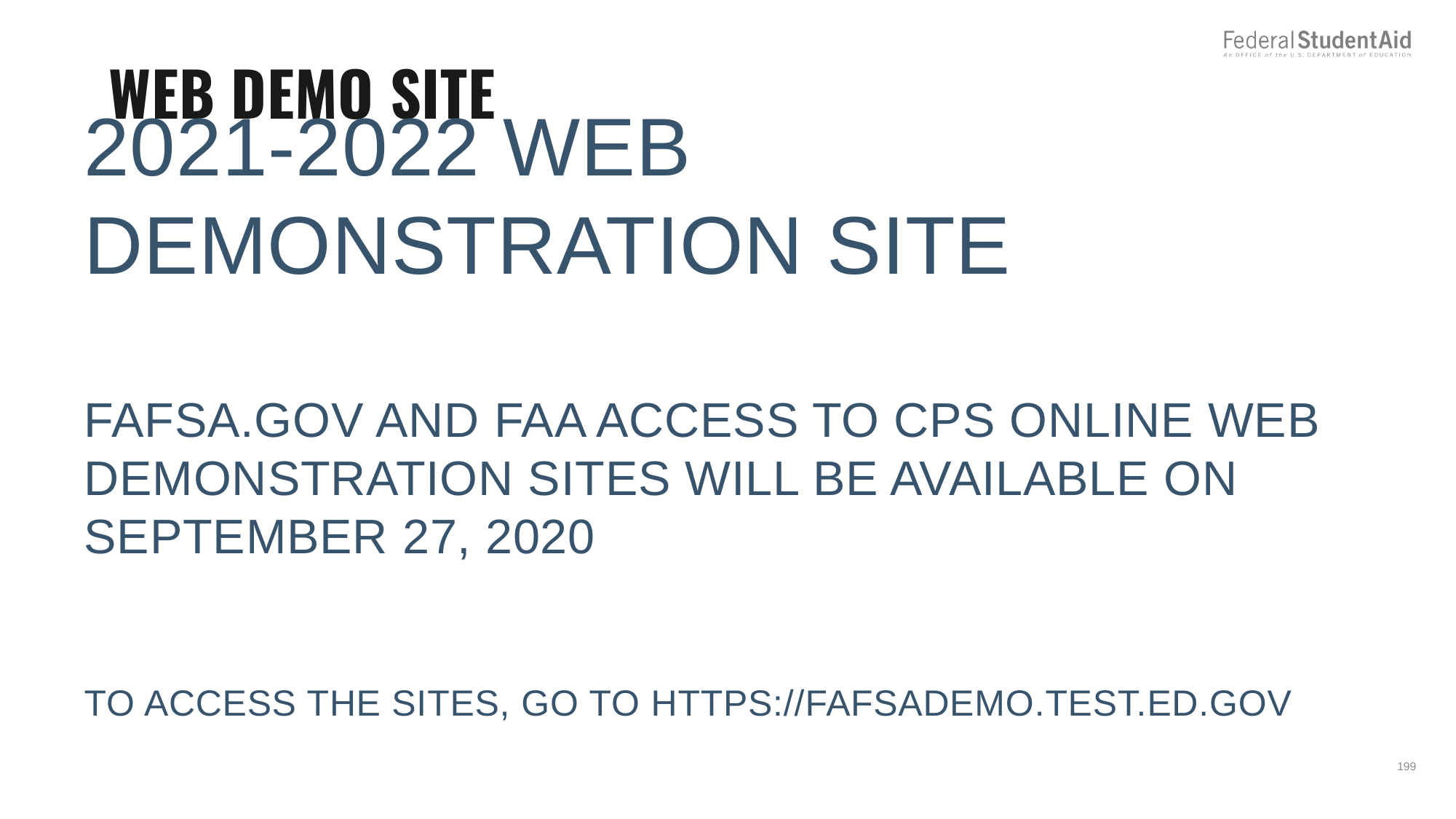

Web demo site
2021-2022 Web demonstration site
fafsa.gov and FAA Access to CPS Online Web Demonstration sites will be available on September 27, 2020
To access the sites, go to https://FAFSAdemo.test.ed.gov
199